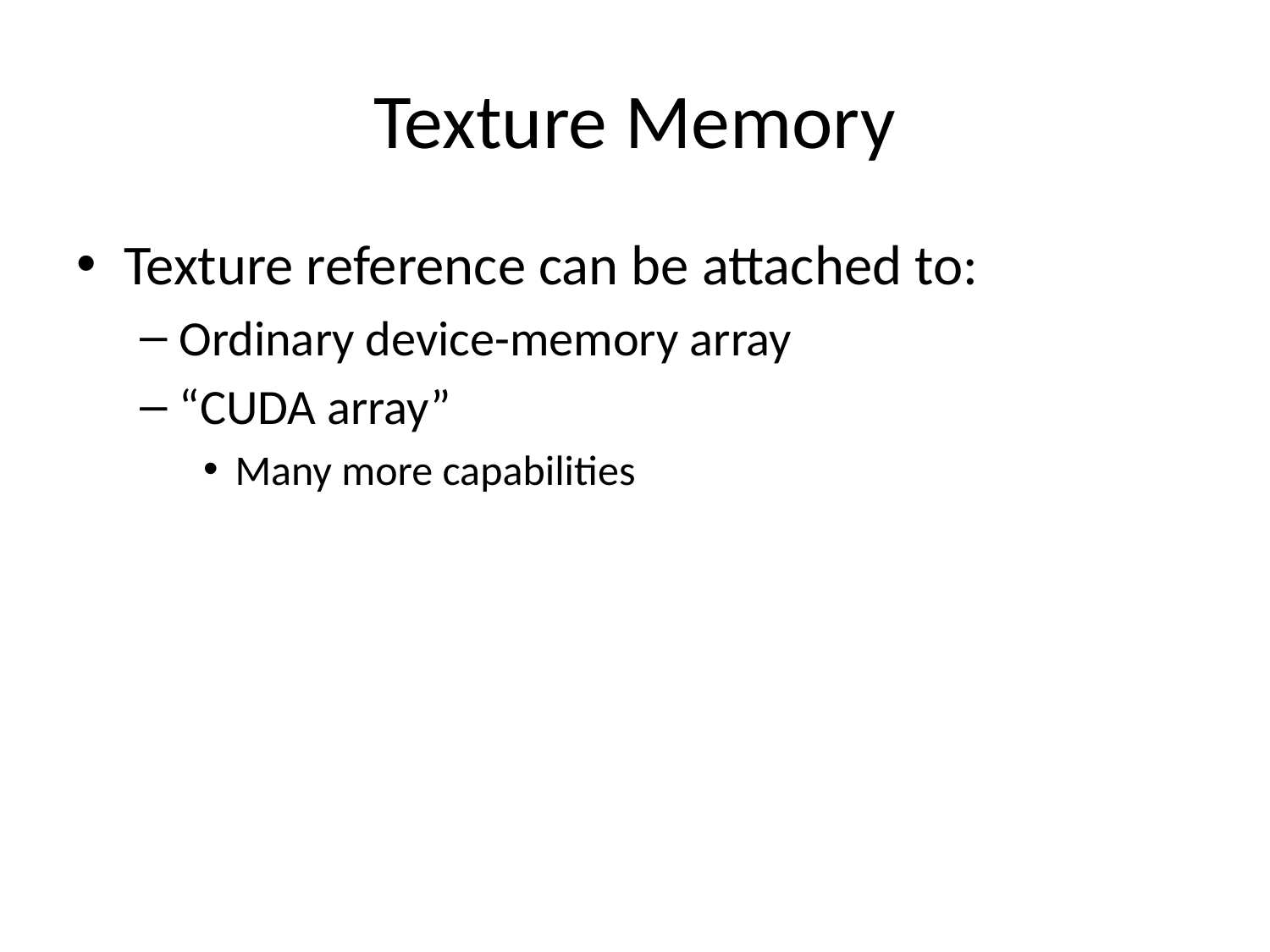

# Texture Memory
Texture reference can be attached to:
Ordinary device-memory array
“CUDA array”
Many more capabilities